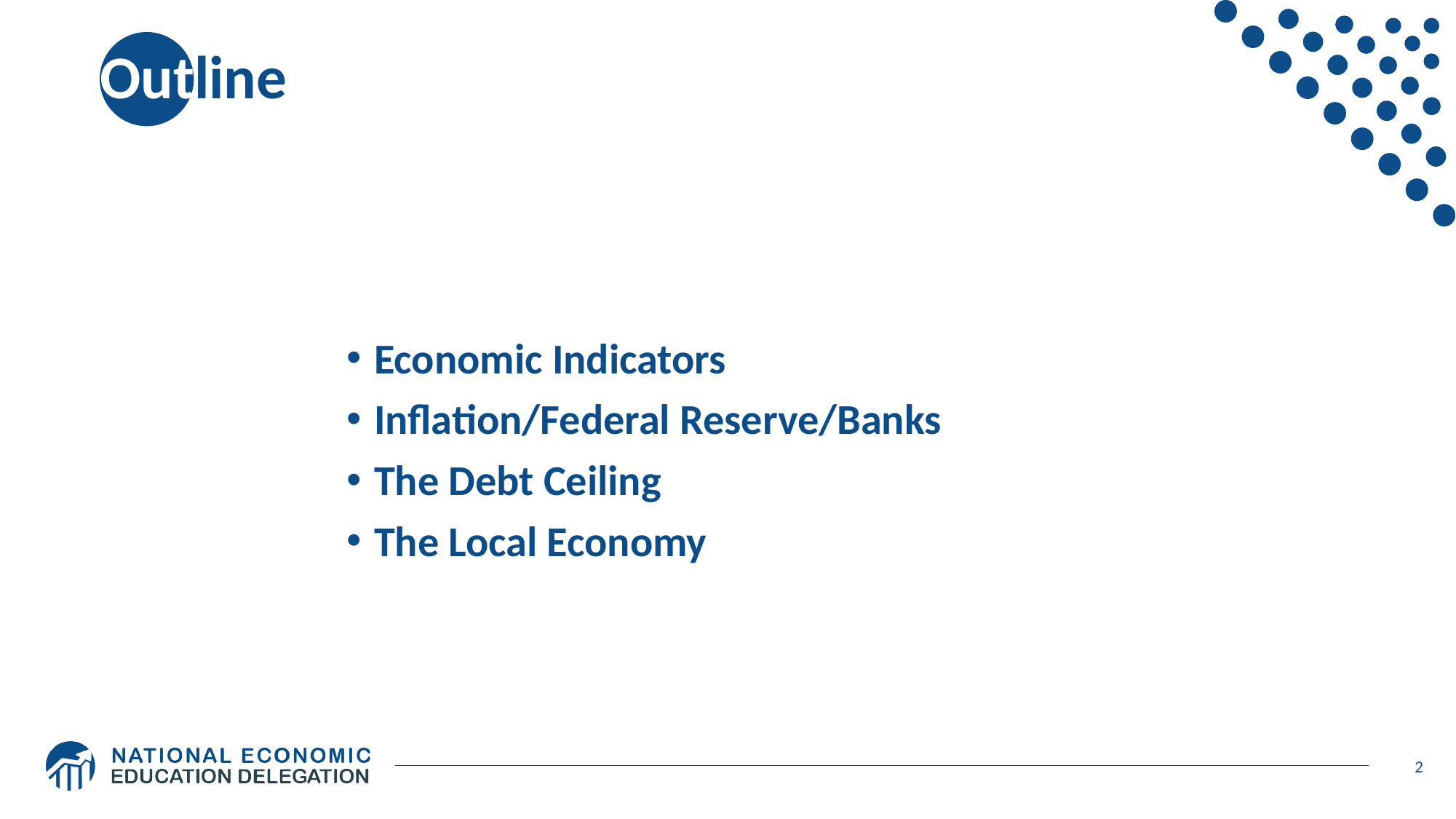

# Outline
Economic Indicators
Inflation/Federal Reserve/Banks
The Debt Ceiling
The Local Economy
2